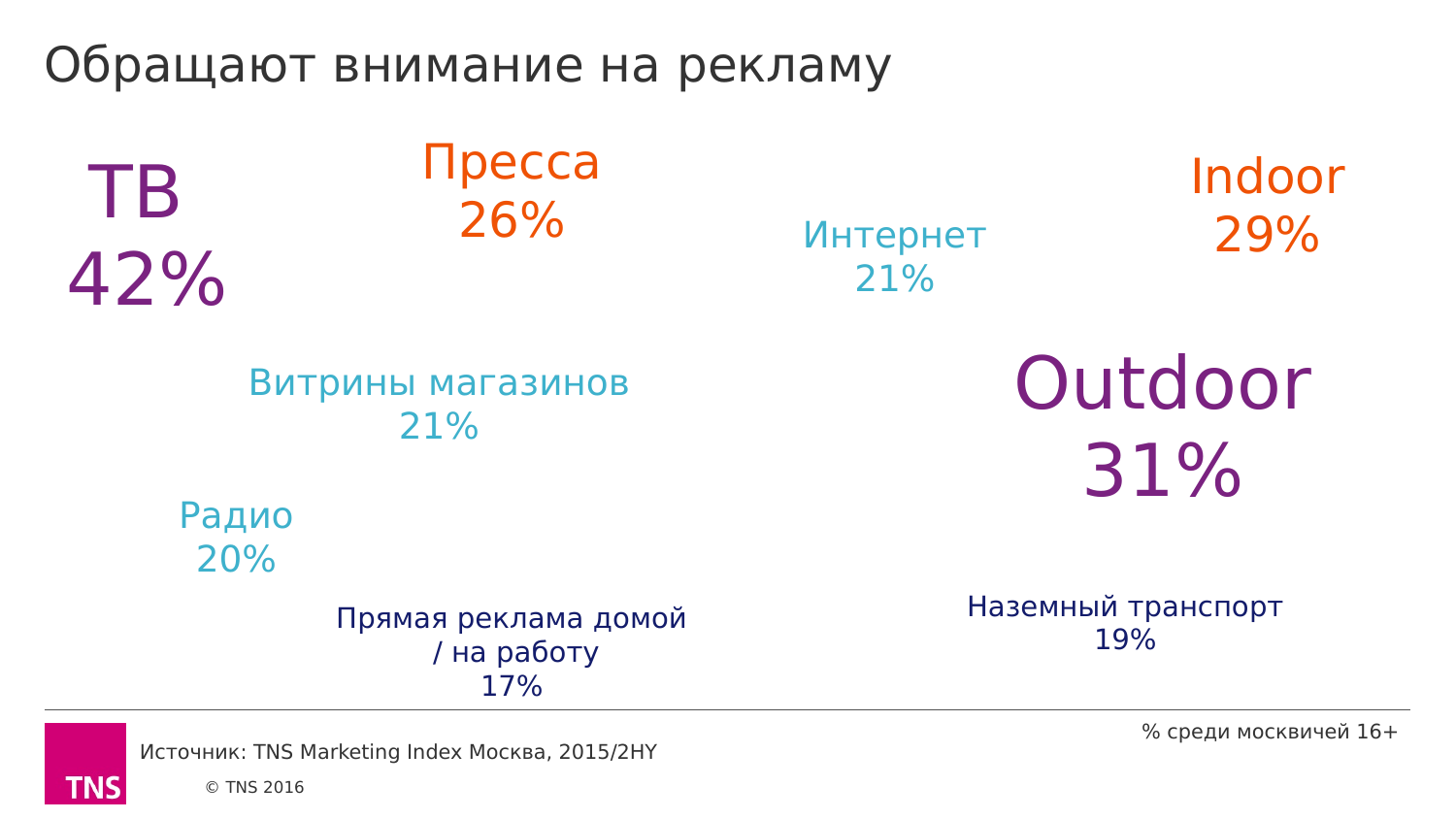

# Обращают внимание на рекламу
Пресса
26%
ТВ
42%
Indoor
29%
Интернет
21%
Outdoor
31%
Витрины магазинов
21%
Радио
20%
Наземный транспорт
19%
Прямая реклама домой
 / на работу
17%
% среди москвичей 16+
Источник: TNS Marketing Index Москва, 2015/2HY